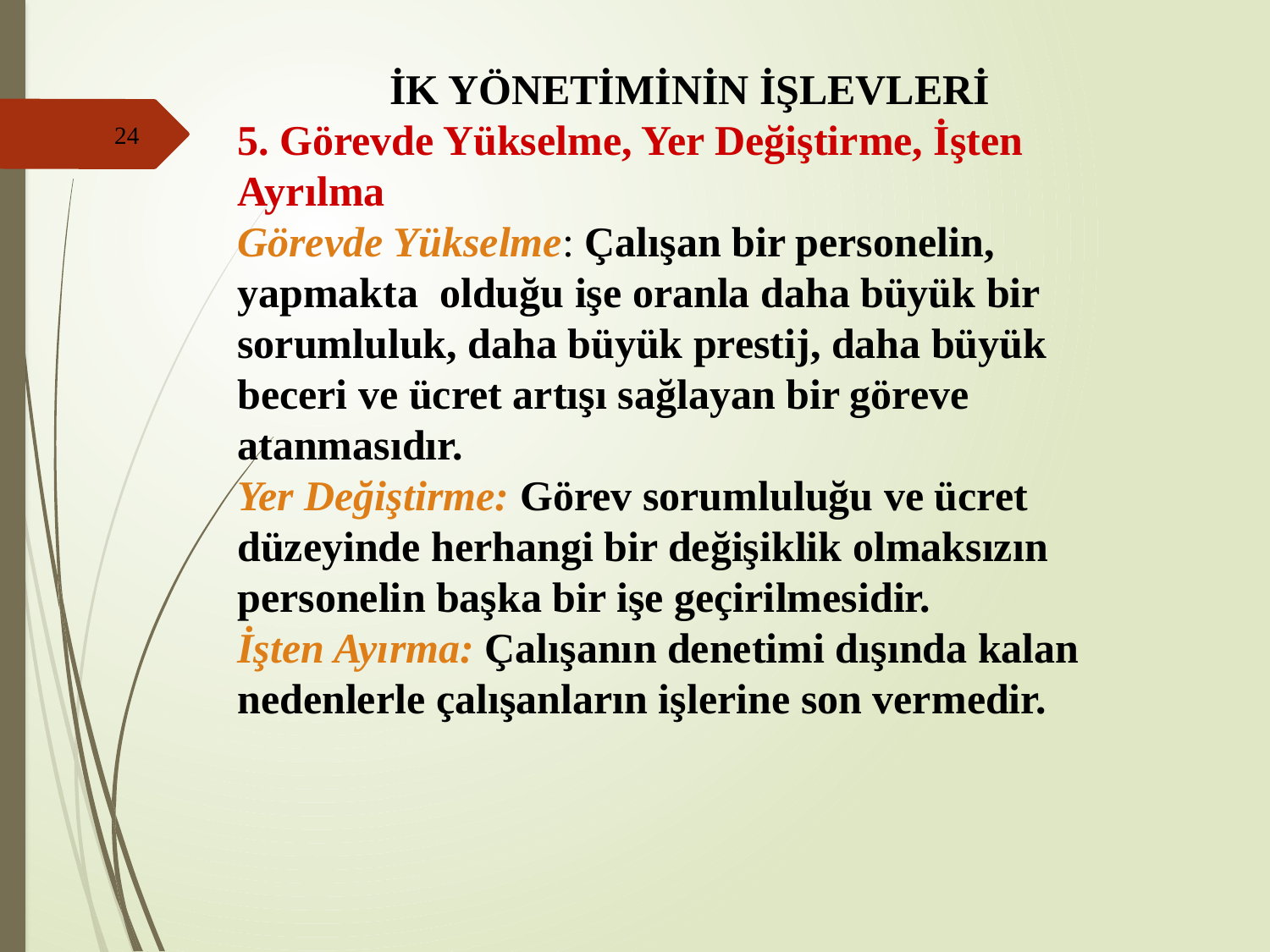

İK YÖNETİMİNİN İŞLEVLERİ
5. Görevde Yükselme, Yer Değiştirme, İşten Ayrılma
Görevde Yükselme: Çalışan bir personelin, yapmakta  olduğu işe oranla daha büyük bir sorumluluk, daha büyük prestij, daha büyük beceri ve ücret artışı sağlayan bir göreve atanmasıdır.
Yer Değiştirme: Görev sorumluluğu ve ücret düzeyinde herhangi bir değişiklik olmaksızın personelin başka bir işe geçirilmesidir.
İşten Ayırma: Çalışanın denetimi dışında kalan nedenlerle çalışanların işlerine son vermedir.
24